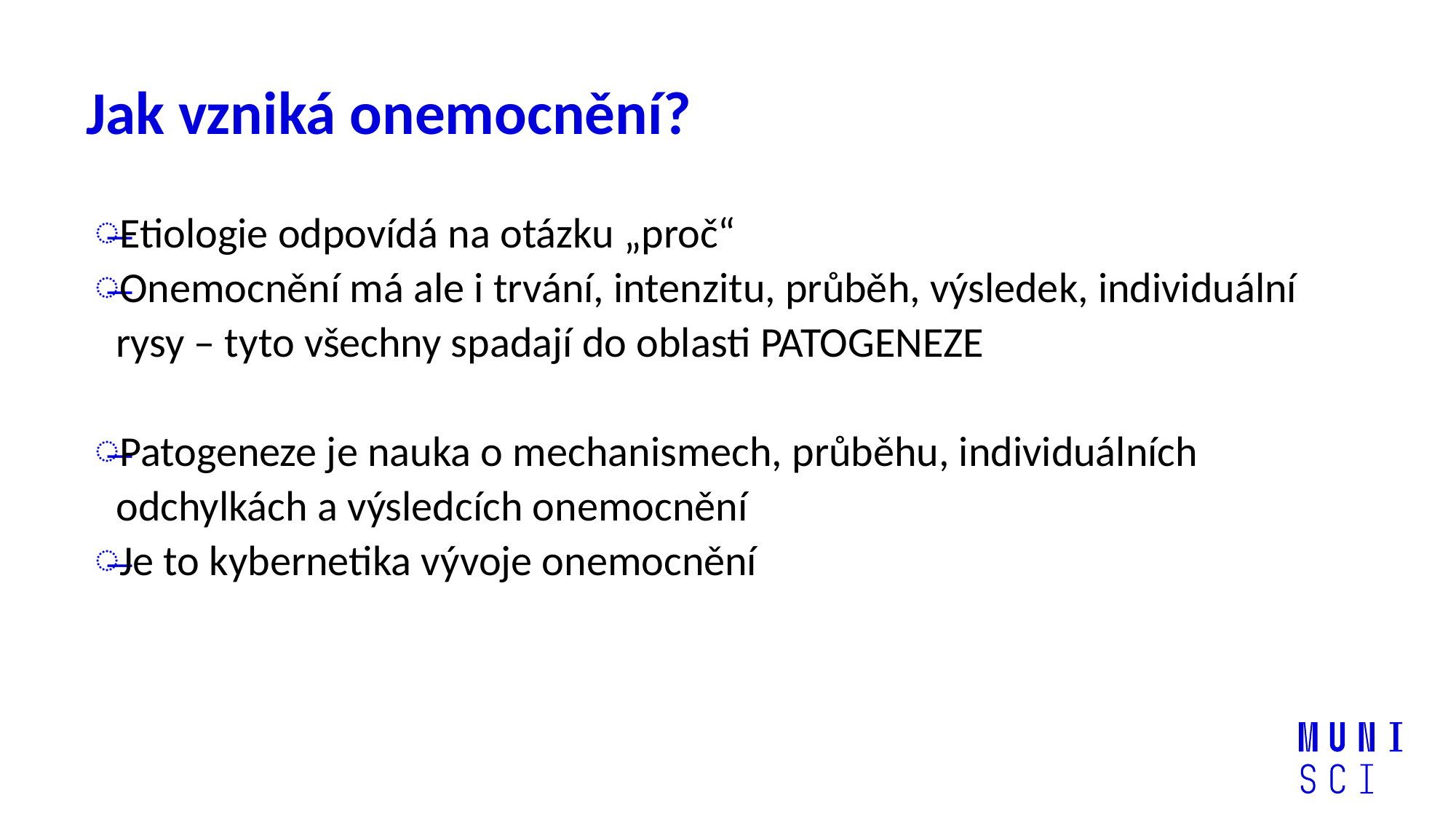

# Jak vzniká onemocnění?
Etiologie odpovídá na otázku „proč“
Onemocnění má ale i trvání, intenzitu, průběh, výsledek, individuální rysy – tyto všechny spadají do oblasti PATOGENEZE

Patogeneze je nauka o mechanismech, průběhu, individuálních odchylkách a výsledcích onemocnění
Je to kybernetika vývoje onemocnění